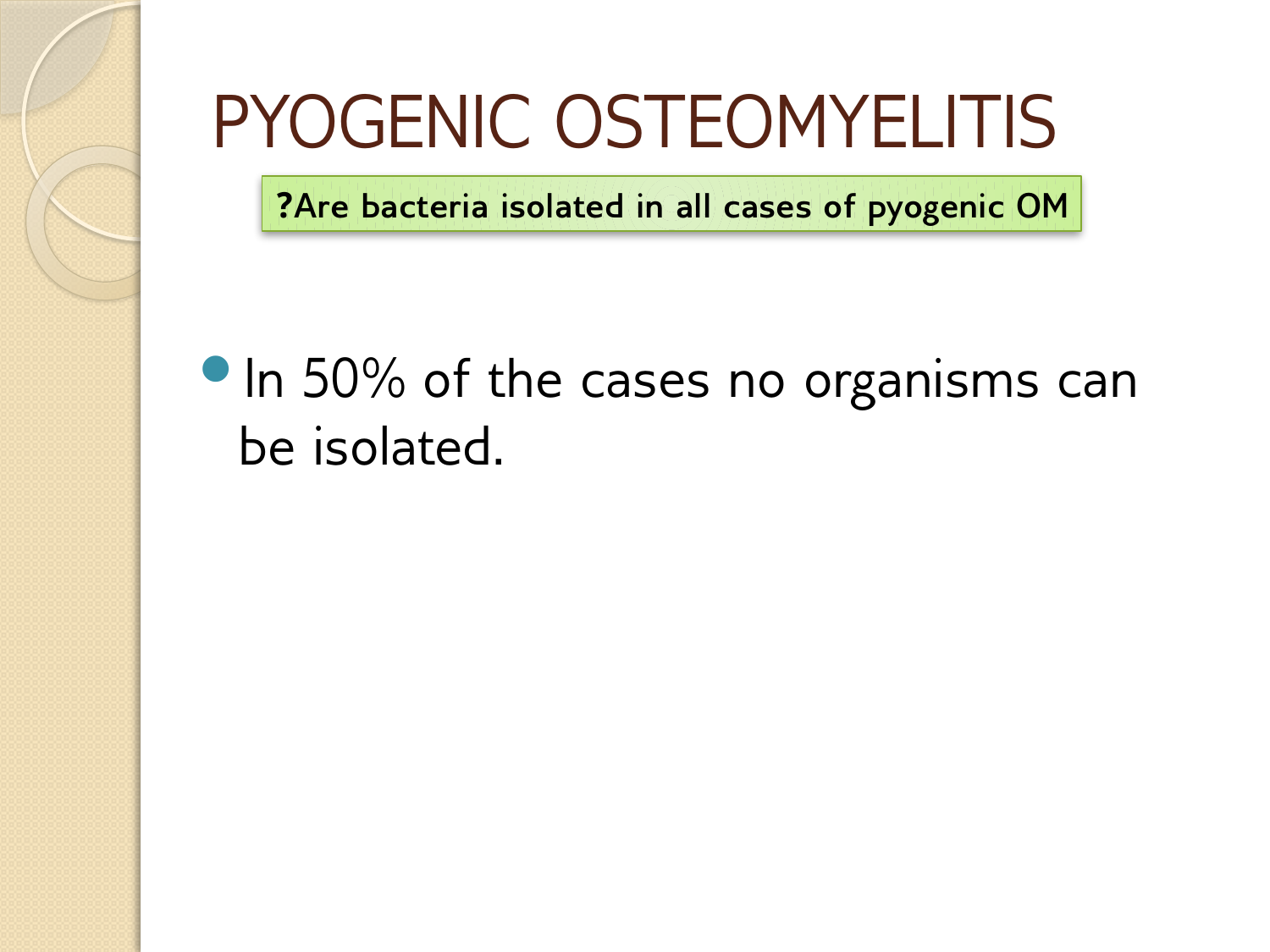

# PYOGENIC OSTEOMYELITIS
Are bacteria isolated in all cases of pyogenic OM?

In 50% of the cases no organisms can be isolated.